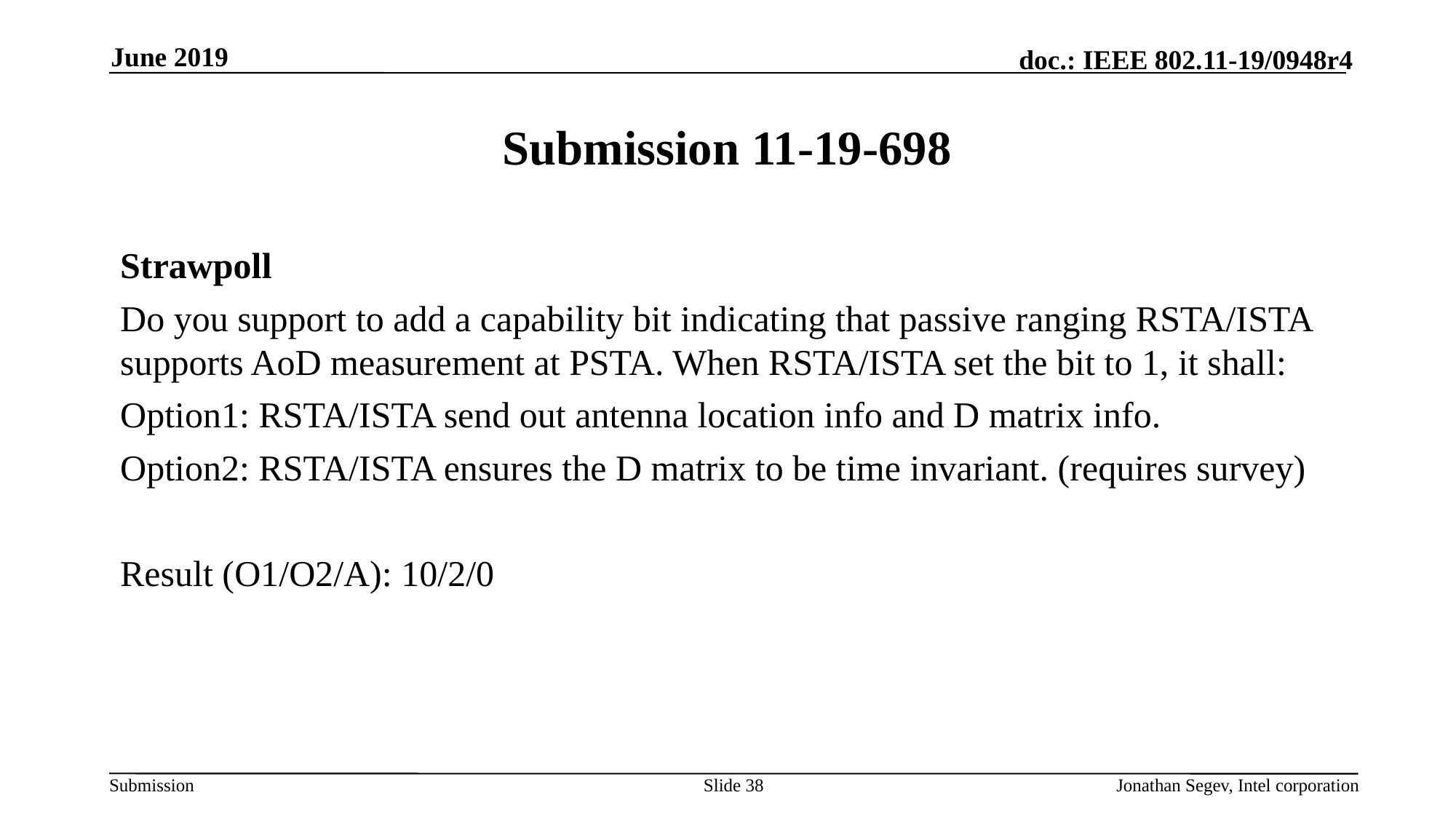

June 2019
# Submission 11-19-698
Strawpoll
Do you support to add a capability bit indicating that passive ranging RSTA/ISTA supports AoD measurement at PSTA. When RSTA/ISTA set the bit to 1, it shall:
Option1: RSTA/ISTA send out antenna location info and D matrix info.
Option2: RSTA/ISTA ensures the D matrix to be time invariant. (requires survey)

Result (O1/O2/A): 10/2/0
Slide 38
Jonathan Segev, Intel corporation